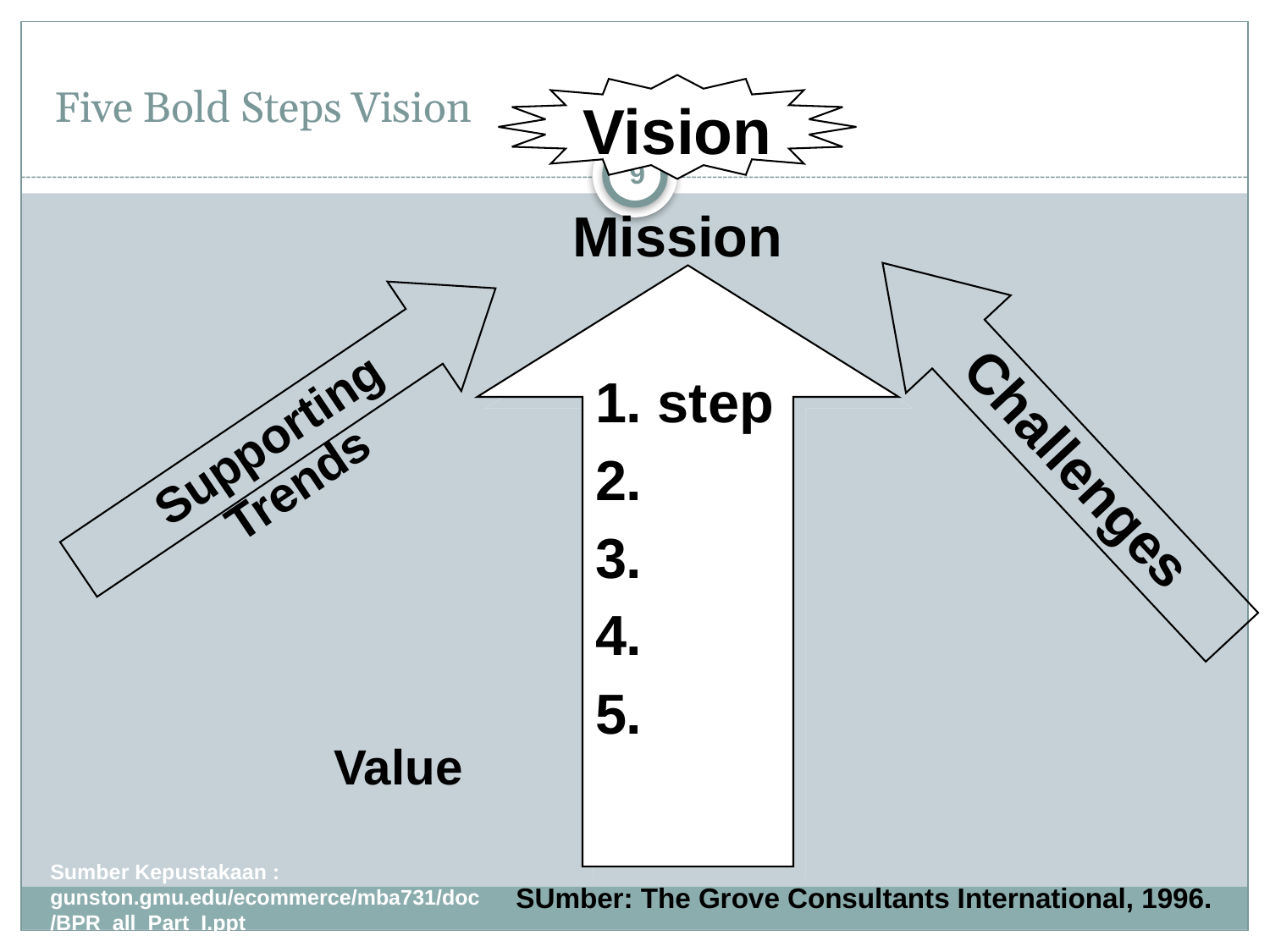

# Five Bold Steps Vision
Vision
9
Mission
1. step
2.
3.
4.
5.

Supporting Trends
Challenges
Value
Sumber Kepustakaan : gunston.gmu.edu/ecommerce/mba731/doc/BPR_all_Part_I.ppt
SUmber: The Grove Consultants International, 1996.